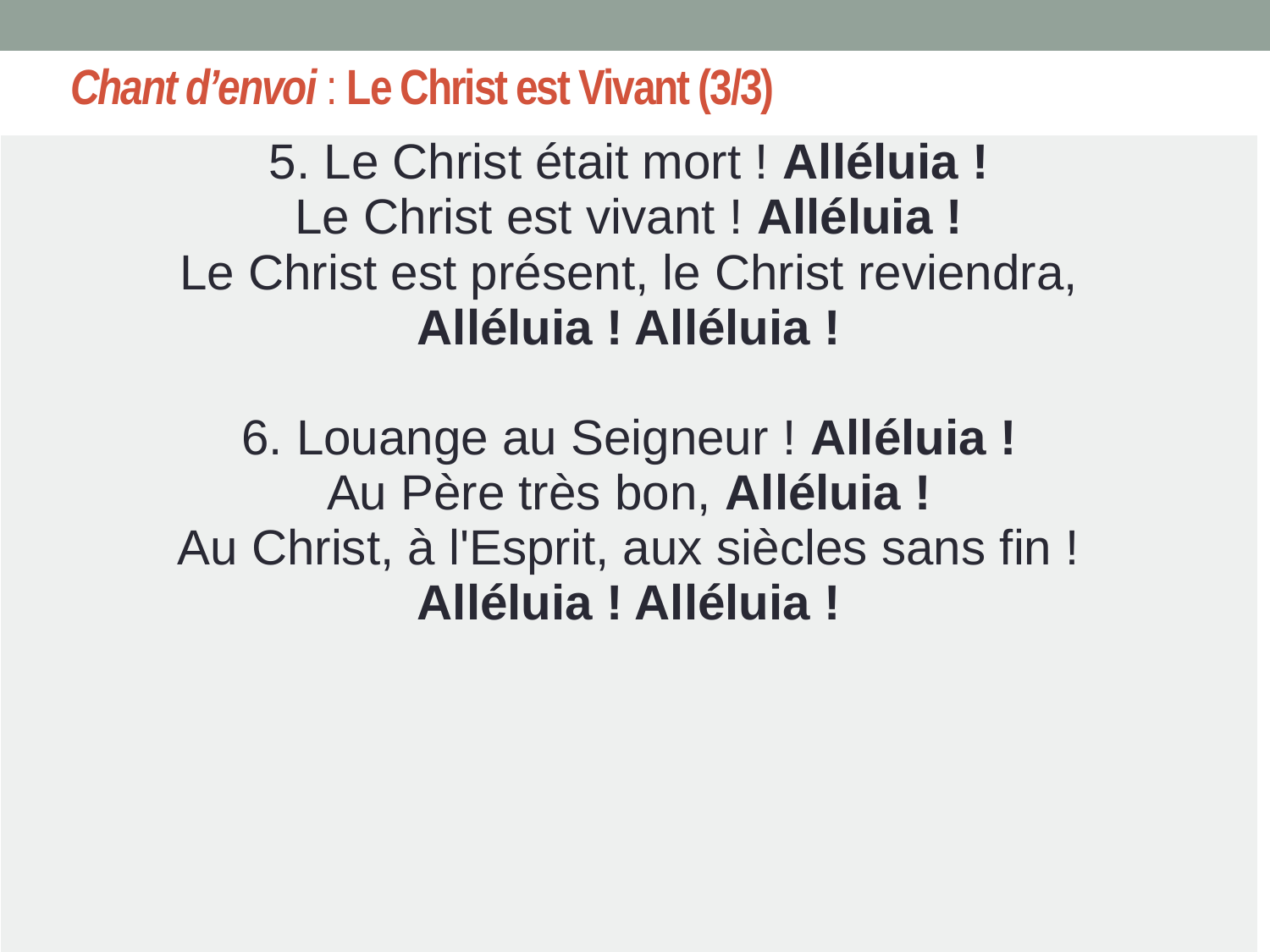

# Chant d’envoi : Le Christ est Vivant (3/3)
| 5. Le Christ était mort ! Alléluia ! Le Christ est vivant ! Alléluia ! Le Christ est présent, le Christ reviendra, Alléluia ! Alléluia ! 6. Louange au Seigneur ! Alléluia ! Au Père très bon, Alléluia ! Au Christ, à l'Esprit, aux siècles sans fin ! Alléluia ! Alléluia ! |
| --- |